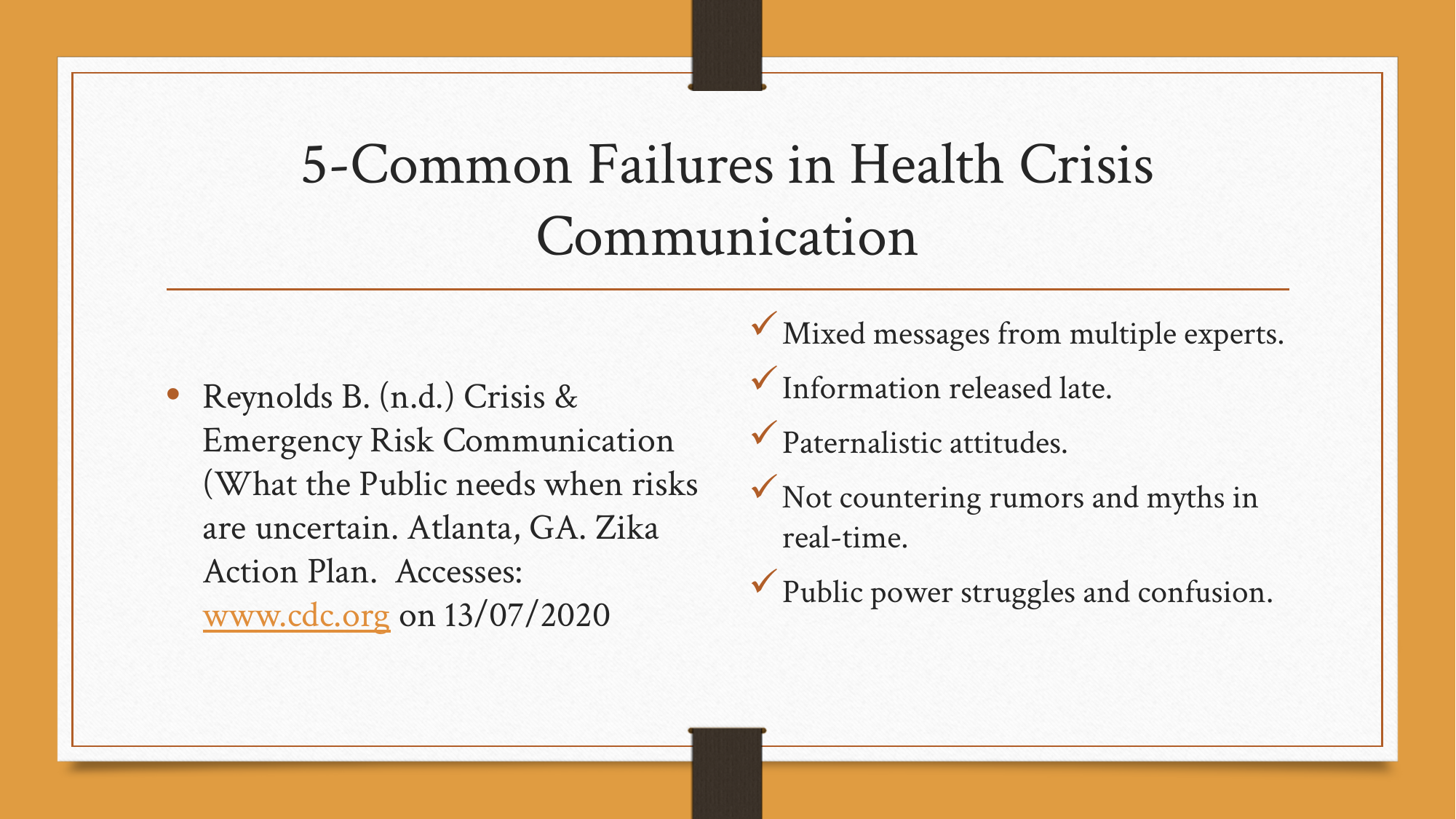

# 5-Common Failures in Health Crisis Communication

Reynolds B. (n.d.) Crisis & Emergency Risk Communication (What the Public needs when risks are uncertain. Atlanta, GA. Zika Action Plan.  Accesses: www.cdc.org on 13/07/2020

Mixed messages from multiple experts.
Information released late.
Paternalistic attitudes.
Not countering rumors and myths in real-time.
Public power struggles and confusion.